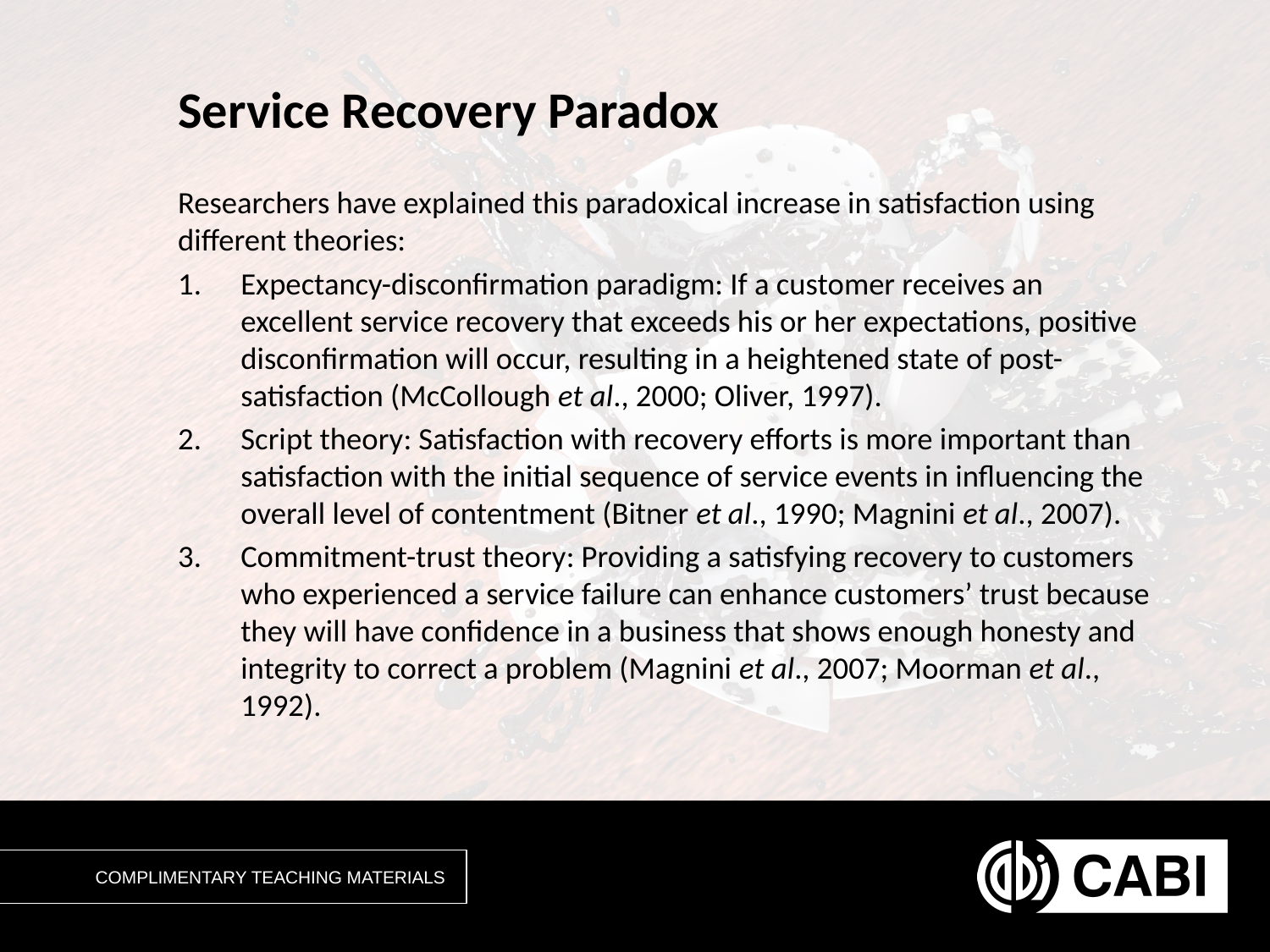

# Service Recovery Paradox
Researchers have explained this paradoxical increase in satisfaction using different theories:
Expectancy-disconfirmation paradigm: If a customer receives an excellent service recovery that exceeds his or her expectations, positive disconfirmation will occur, resulting in a heightened state of post-satisfaction (McCollough et al., 2000; Oliver, 1997).
Script theory: Satisfaction with recovery efforts is more important than satisfaction with the initial sequence of service events in influencing the overall level of contentment (Bitner et al., 1990; Magnini et al., 2007).
Commitment-trust theory: Providing a satisfying recovery to customers who experienced a service failure can enhance customers’ trust because they will have confidence in a business that shows enough honesty and integrity to correct a problem (Magnini et al., 2007; Moorman et al., 1992).